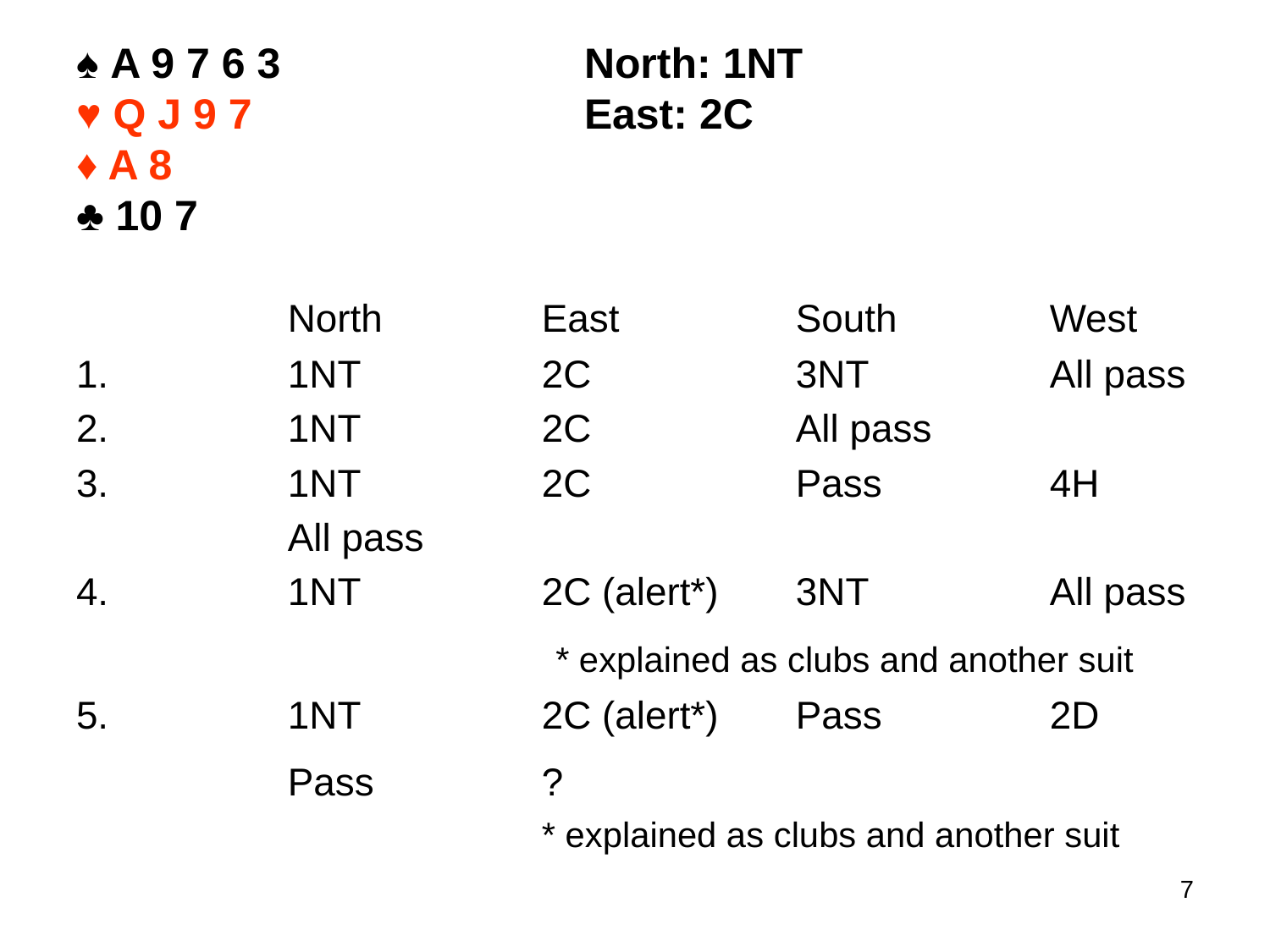

# ♠ A 9 7 6 3			North: 1NT ♥ Q J 9 7			East: 2C ♦ A 8 ♣ 10 7
		North		East		South		West
1.  		1NT		2C		3NT 		All pass
2.  		1NT		2C		All pass
3.  		1NT		2C		Pass		4H
		All pass
4.  		1NT		2C (alert*)	3NT		All pass
 				 * explained as clubs and another suit
5.  		1NT		2C (alert*)	Pass		2D
		Pass		?
				* explained as clubs and another suit
7